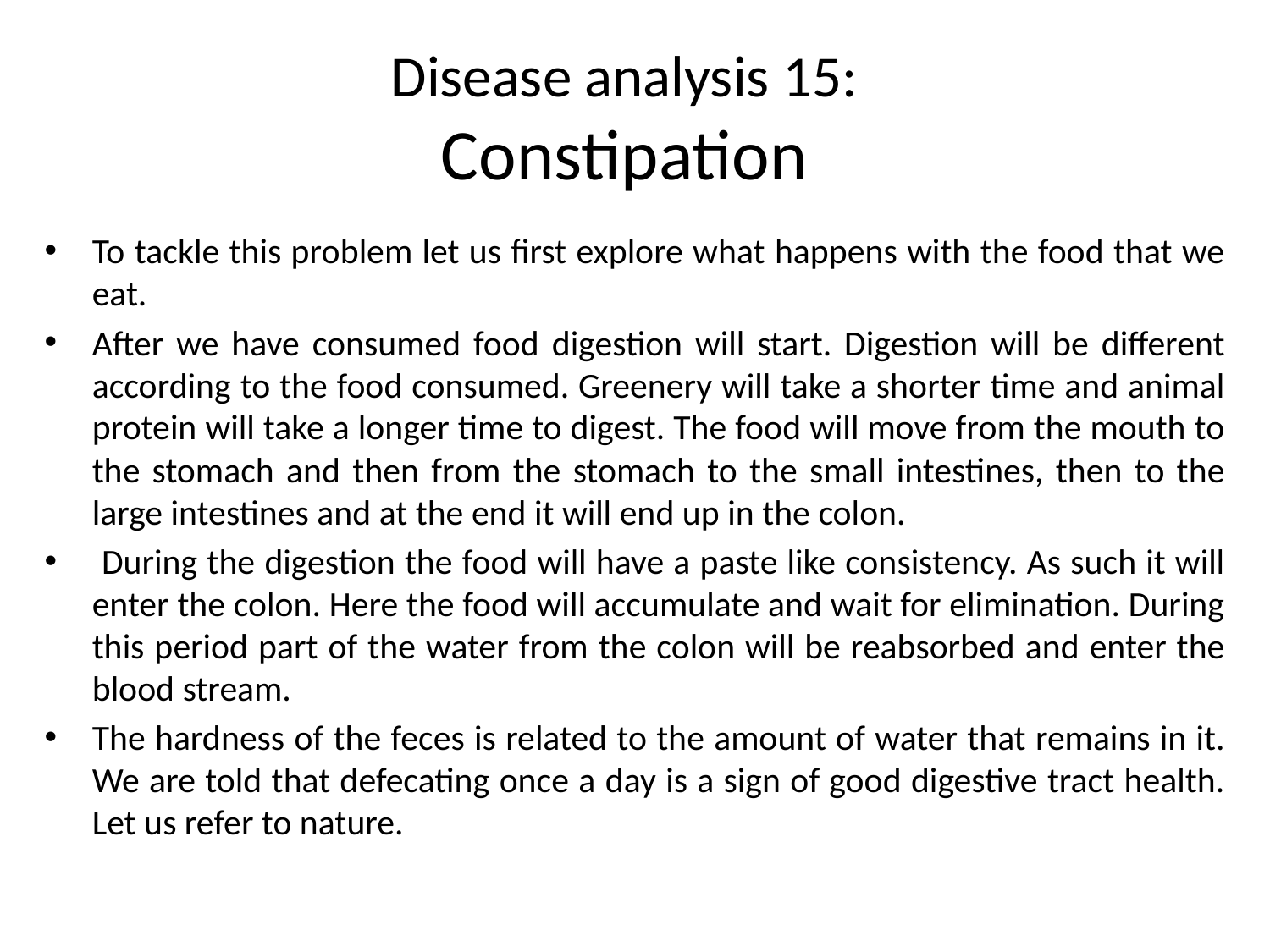

# Disease analysis 15: Constipation
To tackle this problem let us first explore what happens with the food that we eat.
After we have consumed food digestion will start. Digestion will be different according to the food consumed. Greenery will take a shorter time and animal protein will take a longer time to digest. The food will move from the mouth to the stomach and then from the stomach to the small intestines, then to the large intestines and at the end it will end up in the colon.
 During the digestion the food will have a paste like consistency. As such it will enter the colon. Here the food will accumulate and wait for elimination. During this period part of the water from the colon will be reabsorbed and enter the blood stream.
The hardness of the feces is related to the amount of water that remains in it. We are told that defecating once a day is a sign of good digestive tract health. Let us refer to nature.